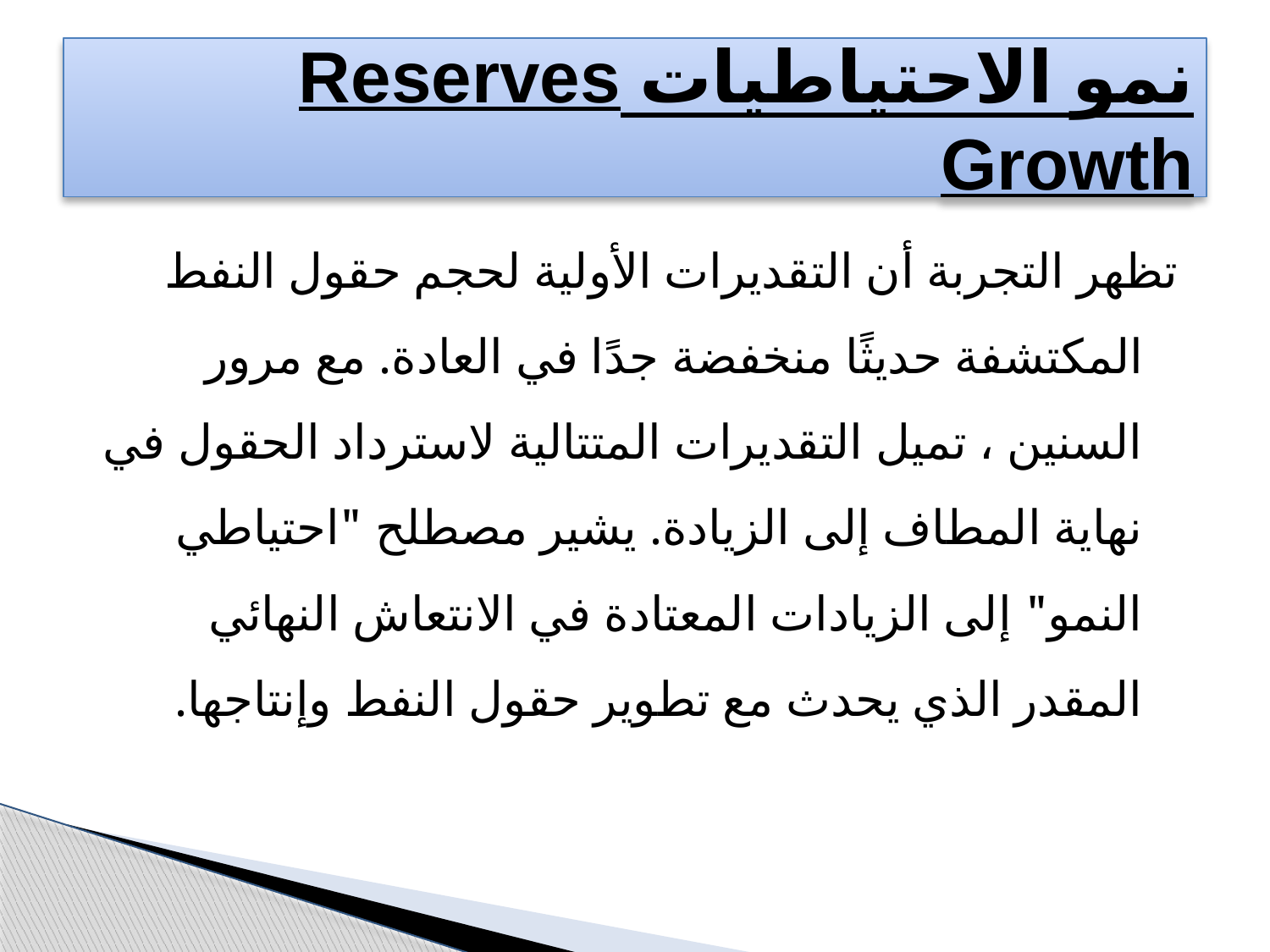

# نمو الاحتياطيات Reserves Growth
تظهر التجربة أن التقديرات الأولية لحجم حقول النفط المكتشفة حديثًا منخفضة جدًا في العادة. مع مرور السنين ، تميل التقديرات المتتالية لاسترداد الحقول في نهاية المطاف إلى الزيادة. يشير مصطلح "احتياطي النمو" إلى الزيادات المعتادة في الانتعاش النهائي المقدر الذي يحدث مع تطوير حقول النفط وإنتاجها.